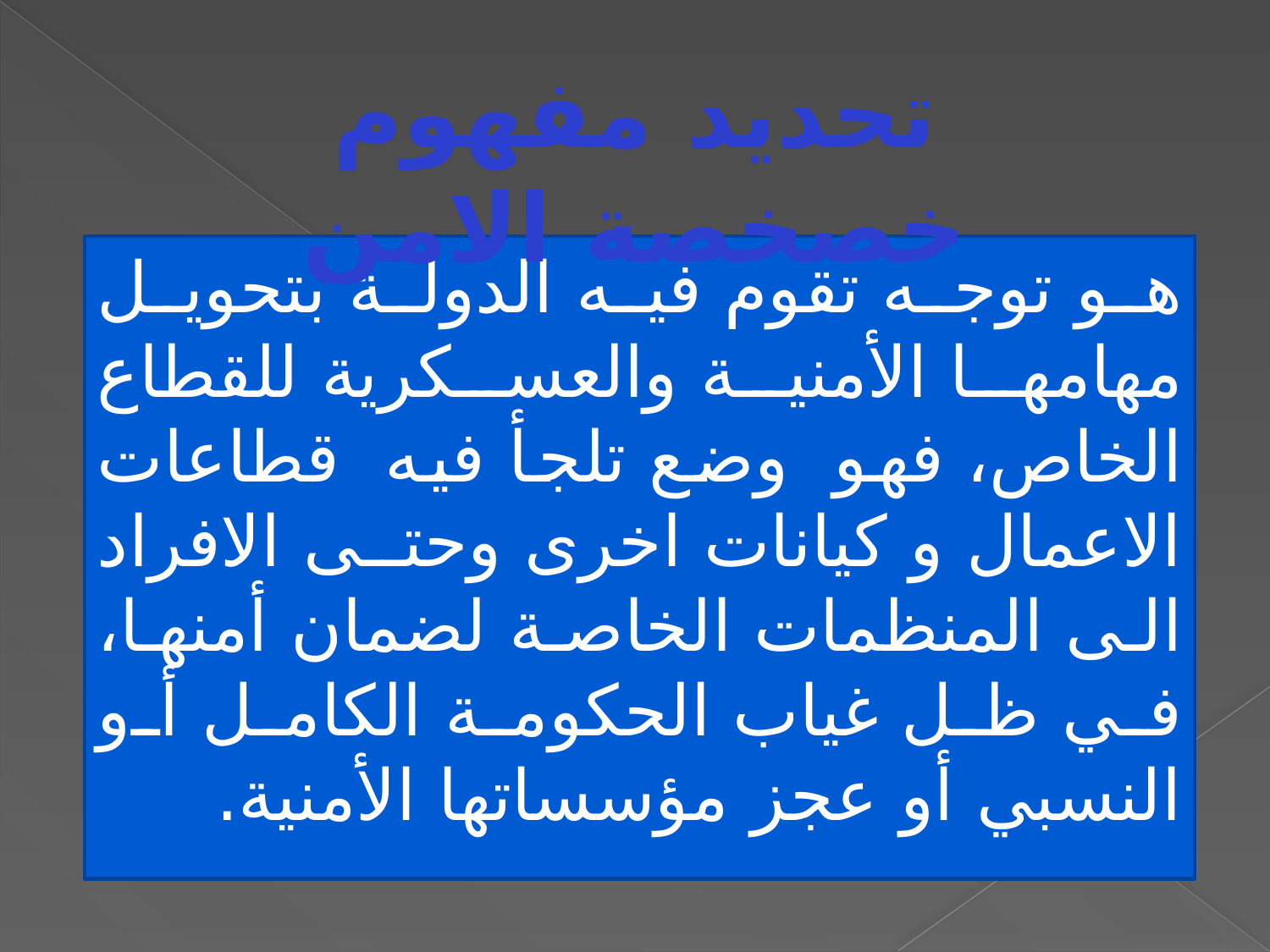

تحديد مفهوم خصخصة الامن
هو توجه تقوم فيه الدولة بتحويل مهامها الأمنية والعسكرية للقطاع الخاص، فهو  وضع تلجأ فيه  قطاعات الاعمال و كيانات اخرى وحتى الافراد الى المنظمات الخاصة لضمان أمنها، في ظل غياب الحكومة الكامل أو النسبي أو عجز مؤسساتها الأمنية.